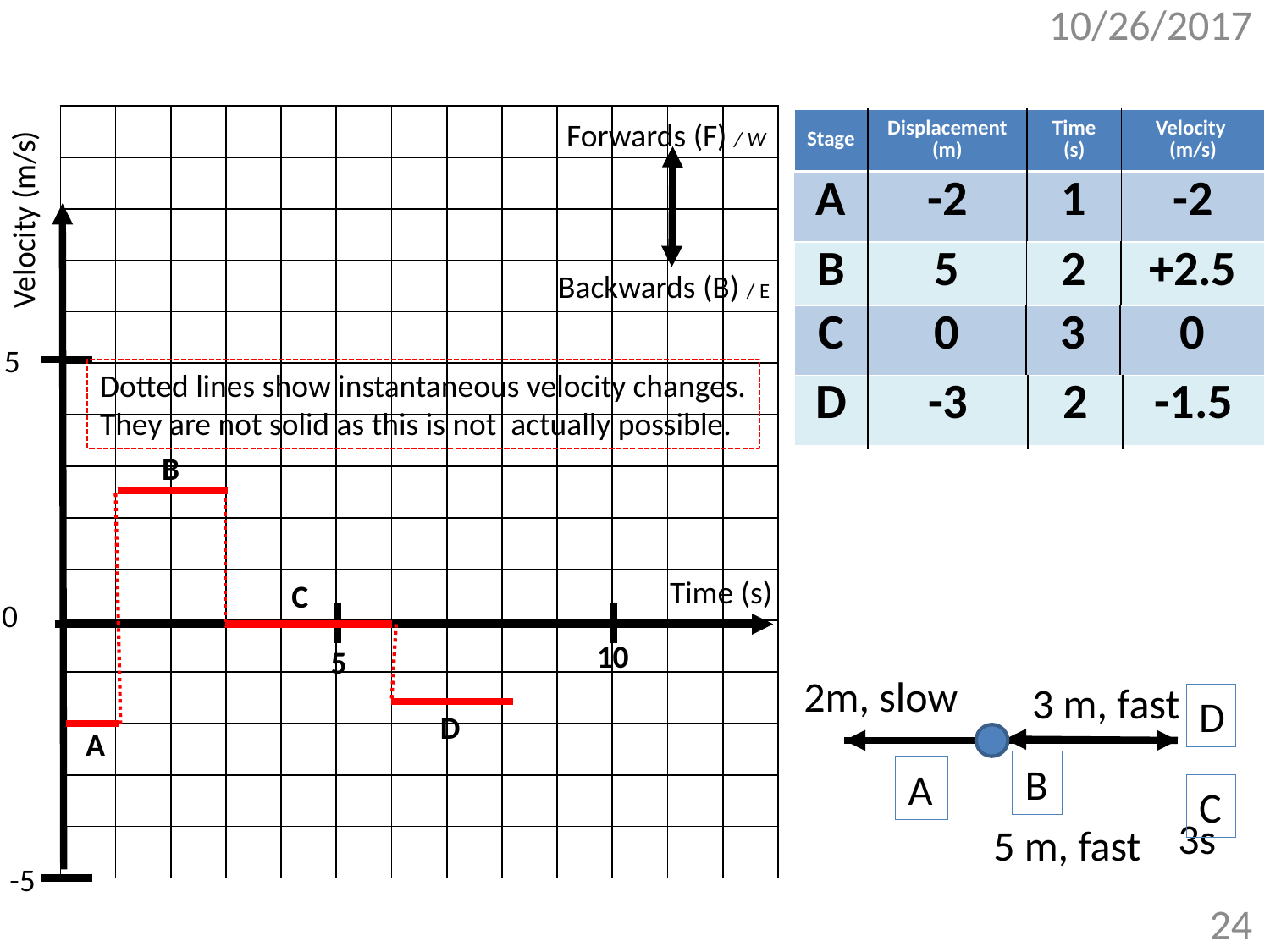

10/26/2017
# Velocity - Time Graph - Specimen
|  |  |  |  |  |  |  |  |  |  |  |  |  |
| --- | --- | --- | --- | --- | --- | --- | --- | --- | --- | --- | --- | --- |
|  |  |  |  |  |  |  |  |  |  |  |  |  |
|  |  |  |  |  |  |  |  |  |  |  |  |  |
|  |  |  |  |  |  |  |  |  |  |  |  |  |
|  |  |  |  |  |  |  |  |  |  |  |  |  |
|  |  |  |  |  |  |  |  |  |  |  |  |  |
|  |  |  |  |  |  |  |  |  |  |  |  |  |
|  |  |  |  |  |  |  |  |  |  |  |  |  |
|  |  |  |  |  |  |  |  |  |  |  |  |  |
|  |  |  |  |  |  |  |  |  |  |  |  |  |
|  |  |  |  |  |  |  |  |  |  |  |  |  |
|  |  |  |  |  |  |  |  |  |  |  |  |  |
|  |  |  |  |  |  |  |  |  |  |  |  |  |
|  |  |  |  |  |  |  |  |  |  |  |  |  |
|  |  |  |  |  |  |  |  |  |  |  |  |  |
Forwards (F) / W
| Stage | Displacement (m) | Time (s) | Velocity (m/s) |
| --- | --- | --- | --- |
| A | -2 | 1 | -2 |
| --- | --- | --- | --- |
Velocity (m/s)
| B | 5 | 2 | +2.5 |
| --- | --- | --- | --- |
Backwards (B) / E
| C | 0 | 3 | 0 |
| --- | --- | --- | --- |
5
Dotted lines show instantaneous velocity changes.
They are not solid as this is not  actually possible.
| D | -3 | 2 | -1.5 |
| --- | --- | --- | --- |
B
Time (s)
C
0
10
5
2m, slow
3 m, fast
D
D
A

B
A
C
3s
5 m, fast
-5
24